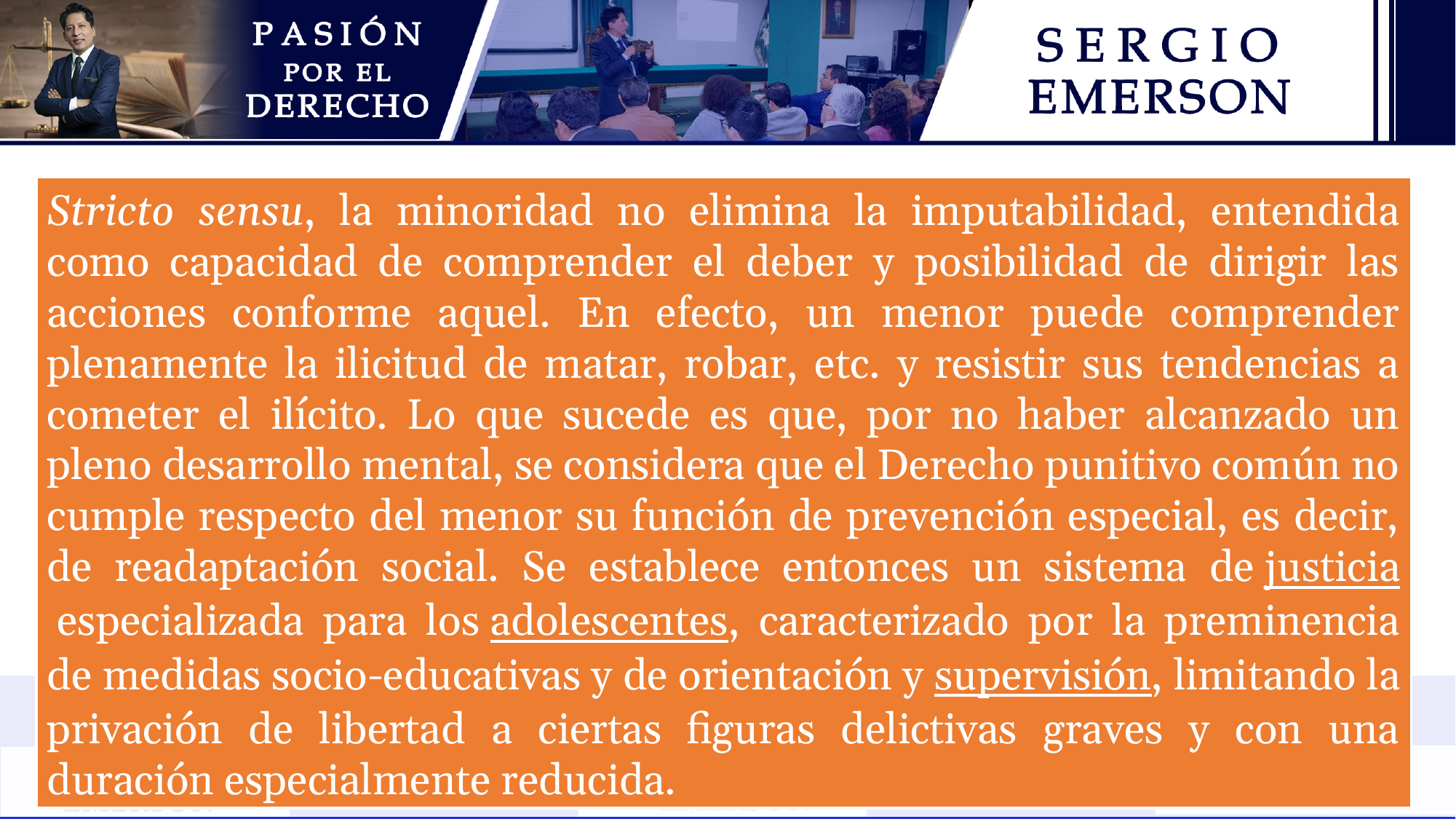

Stricto sensu, la minoridad no elimina la imputabilidad, entendida como capacidad de comprender el deber y posibilidad de dirigir las acciones conforme aquel. En efecto, un menor puede comprender plenamente la ilicitud de matar, robar, etc. y resistir sus tendencias a cometer el ilícito. Lo que sucede es que, por no haber alcanzado un pleno desarrollo mental, se considera que el Derecho punitivo común no cumple respecto del menor su función de prevención especial, es decir, de readaptación social. Se establece entonces un sistema de justicia especializada para los adolescentes, caracterizado por la preminencia de medidas socio-educativas y de orientación y supervisión, limitando la privación de libertad a ciertas figuras delictivas graves y con una duración especialmente reducida.